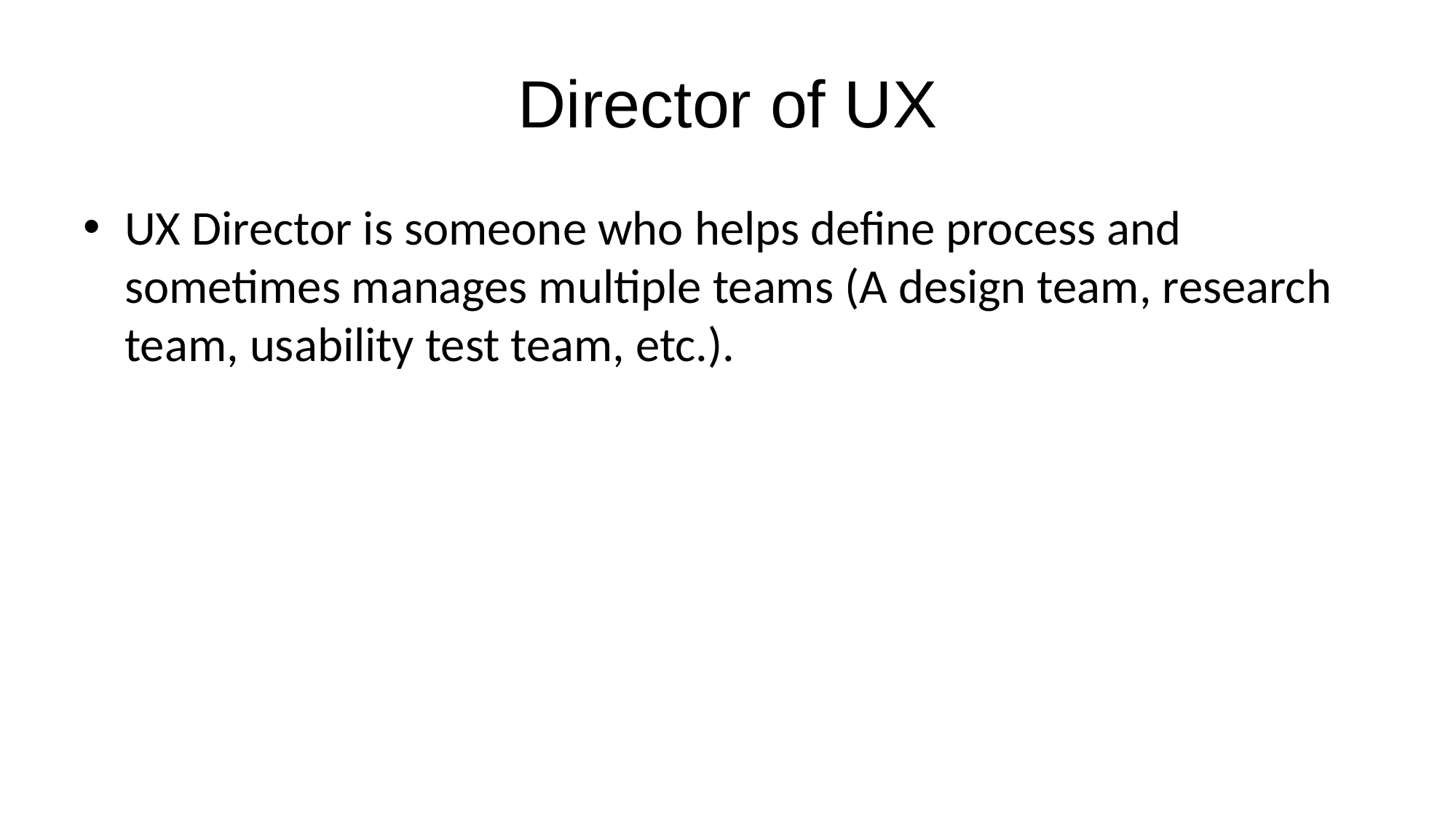

# Director of UX
UX Director is someone who helps define process and sometimes manages multiple teams (A design team, research team, usability test team, etc.).